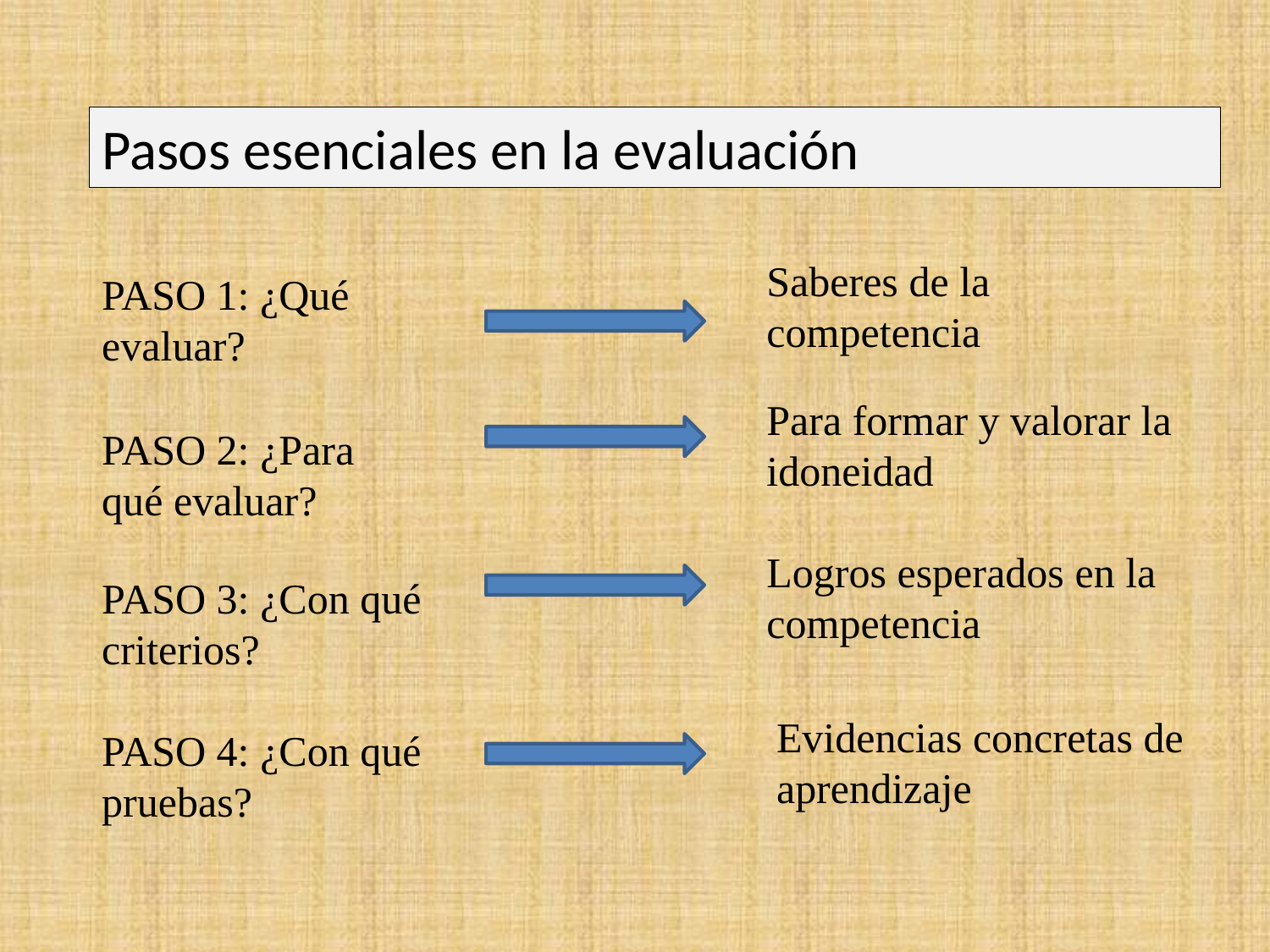

Pasos esenciales en la evaluación
Saberes de la competencia
PASO 1: ¿Qué evaluar?

Para formar y valorar la idoneidad
PASO 2: ¿Para qué evaluar?

Logros esperados en la competencia
PASO 3: ¿Con qué criterios?

Evidencias concretas de aprendizaje
PASO 4: ¿Con qué pruebas?